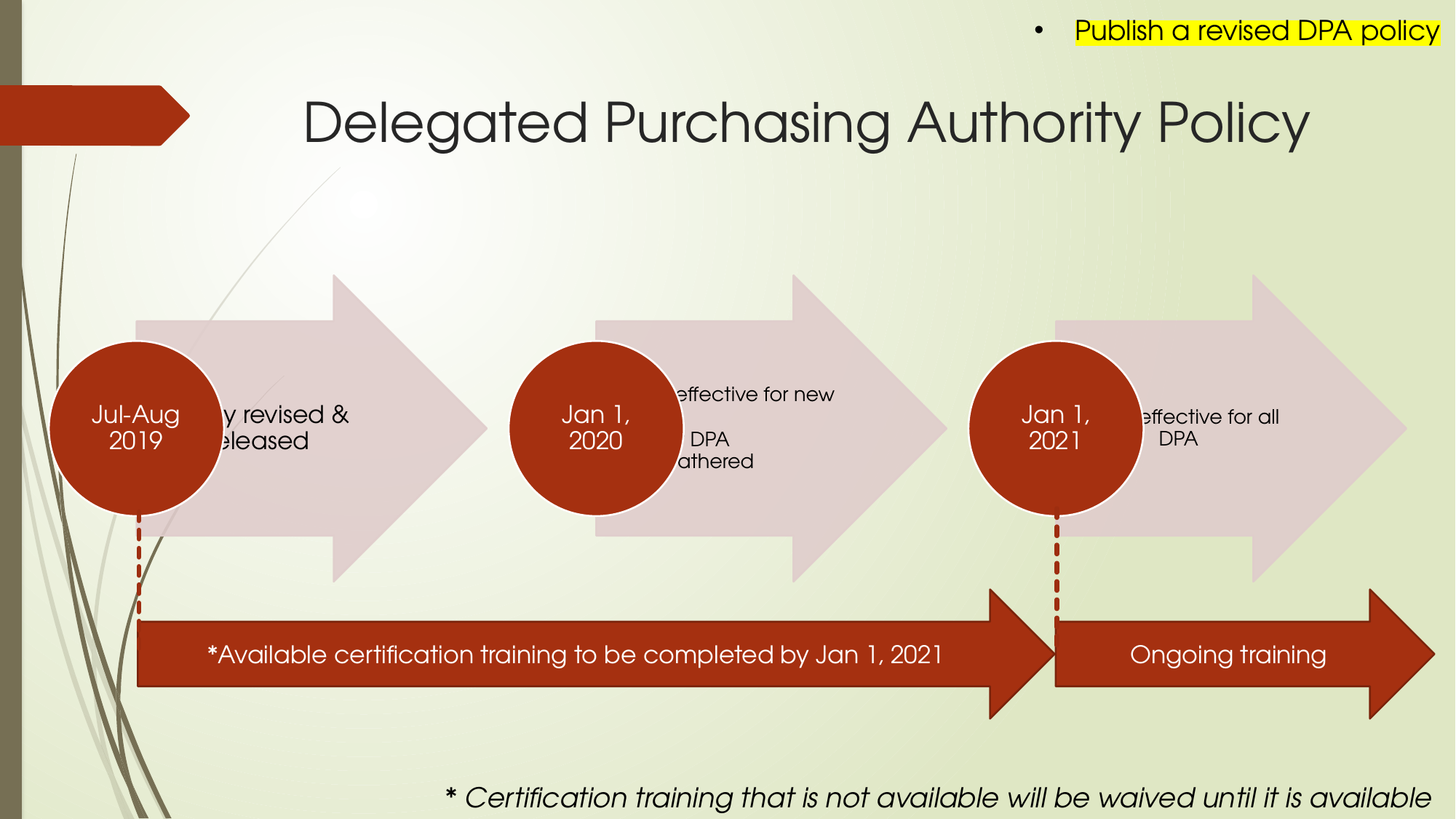

Publish a revised DPA policy
# Delegated Purchasing Authority Policy
Policy revised & released
Jul-Aug 2019
Policy effective for new DPA
Current DPA grandfathered
Jan 1, 2020
Policy effective for all DPA
Jan 1, 2021
*Available certification training to be completed by Jan 1, 2021
Ongoing training
* Certification training that is not available will be waived until it is available